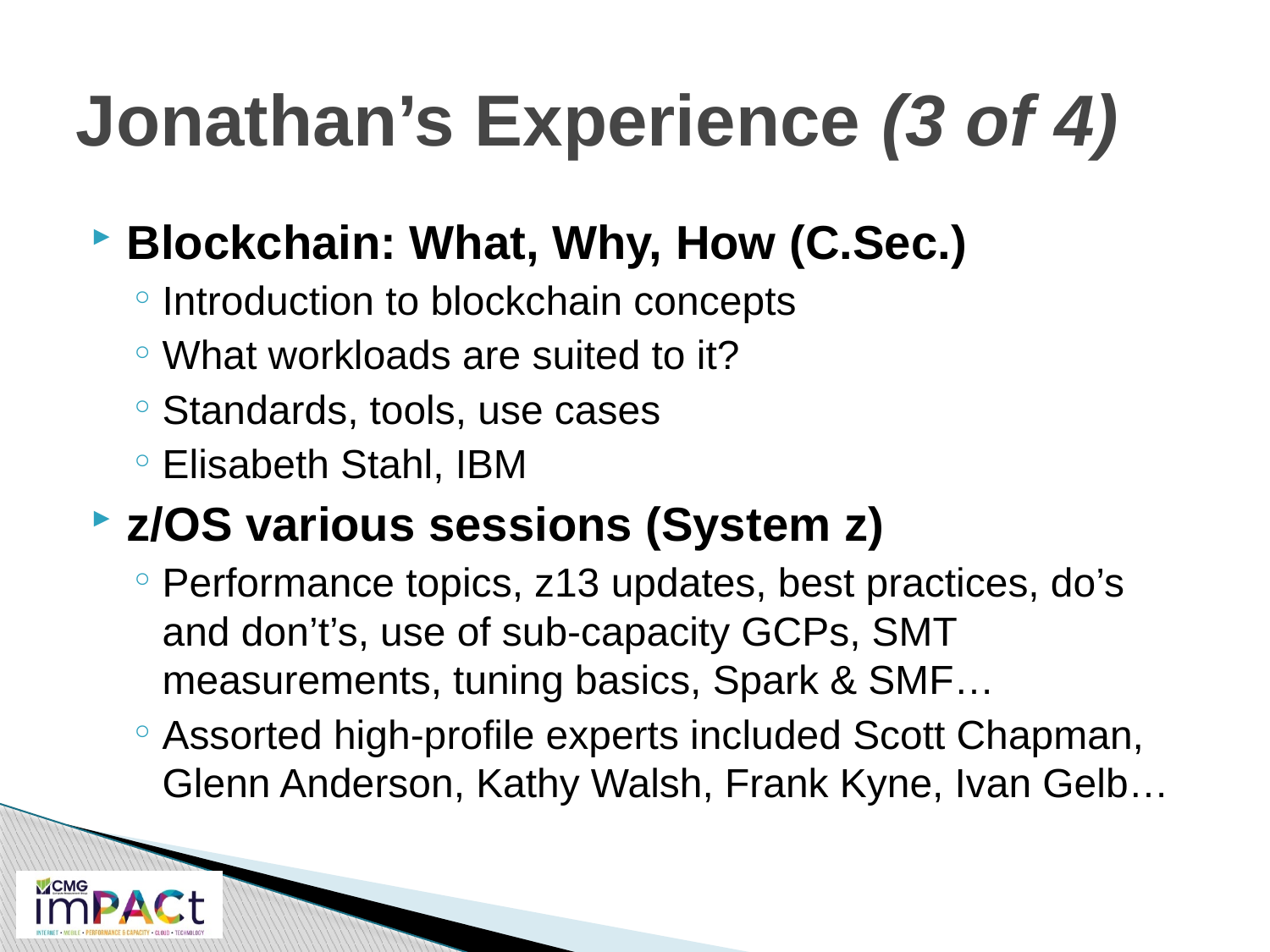

# Jonathan’s Experience (3 of 4)
Blockchain: What, Why, How (C.Sec.)
Introduction to blockchain concepts
What workloads are suited to it?
Standards, tools, use cases
Elisabeth Stahl, IBM
z/OS various sessions (System z)
Performance topics, z13 updates, best practices, do’s and don’t’s, use of sub-capacity GCPs, SMT measurements, tuning basics, Spark & SMF…
Assorted high-profile experts included Scott Chapman, Glenn Anderson, Kathy Walsh, Frank Kyne, Ivan Gelb…